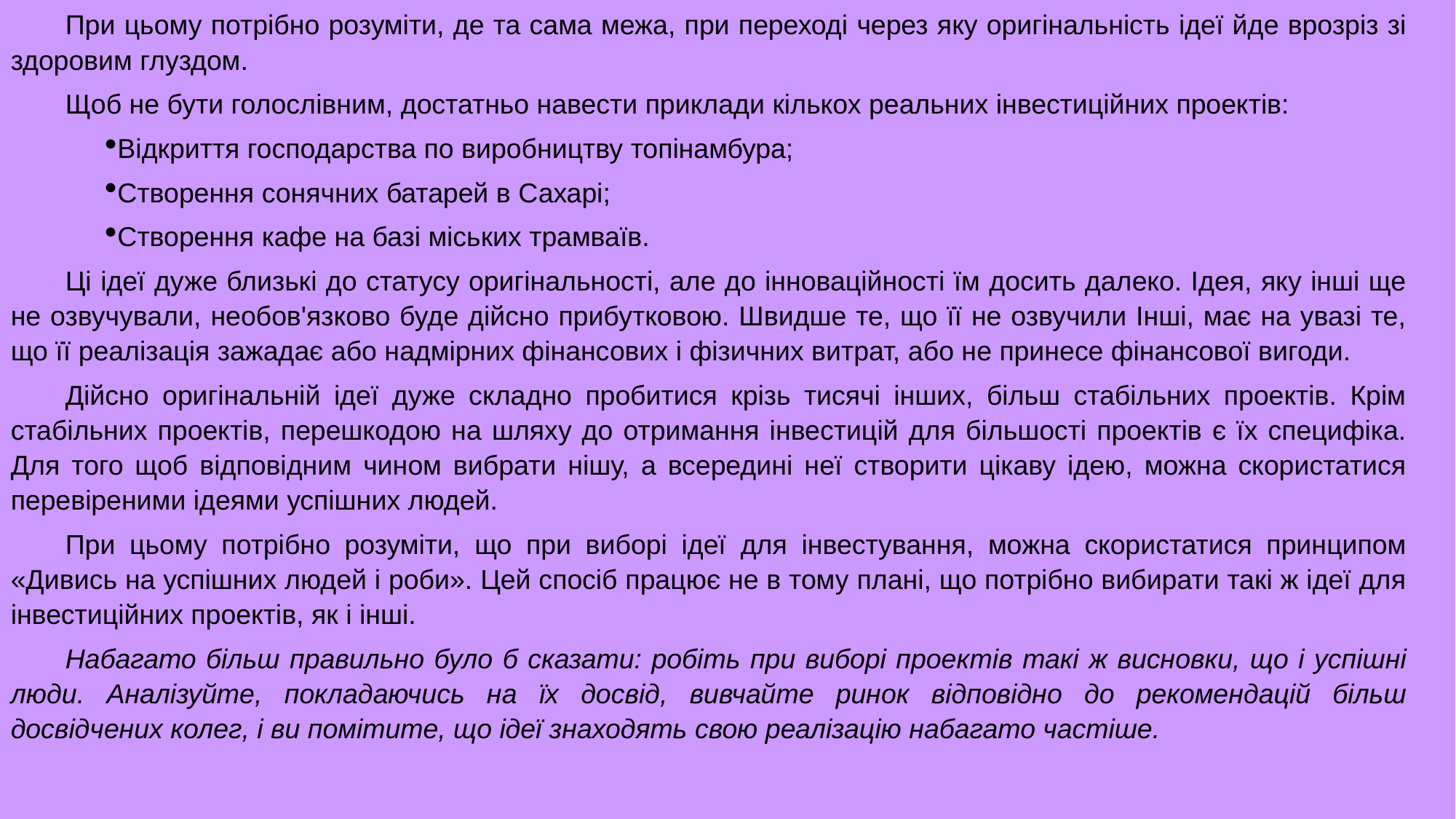

При цьому потрібно розуміти, де та сама межа, при переході через яку оригінальність ідеї йде врозріз зі здоровим глуздом.
Щоб не бути голослівним, достатньо навести приклади кількох реальних інвестиційних проектів:
Відкриття господарства по виробництву топінамбура;
Створення сонячних батарей в Сахарі;
Створення кафе на базі міських трамваїв.
Ці ідеї дуже близькі до статусу оригінальності, але до інноваційності їм досить далеко. Ідея, яку інші ще не озвучували, необов'язково буде дійсно прибутковою. Швидше те, що її не озвучили Інші, має на увазі те, що її реалізація зажадає або надмірних фінансових і фізичних витрат, або не принесе фінансової вигоди.
Дійсно оригінальній ідеї дуже складно пробитися крізь тисячі інших, більш стабільних проектів. Крім стабільних проектів, перешкодою на шляху до отримання інвестицій для більшості проектів є їх специфіка. Для того щоб відповідним чином вибрати нішу, а всередині неї створити цікаву ідею, можна скористатися перевіреними ідеями успішних людей.
При цьому потрібно розуміти, що при виборі ідеї для інвестування, можна скористатися принципом «Дивись на успішних людей і роби». Цей спосіб працює не в тому плані, що потрібно вибирати такі ж ідеї для інвестиційних проектів, як і інші.
Набагато більш правильно було б сказати: робіть при виборі проектів такі ж висновки, що і успішні люди. Аналізуйте, покладаючись на їх досвід, вивчайте ринок відповідно до рекомендацій більш досвідчених колег, і ви помітите, що ідеї знаходять свою реалізацію набагато частіше.